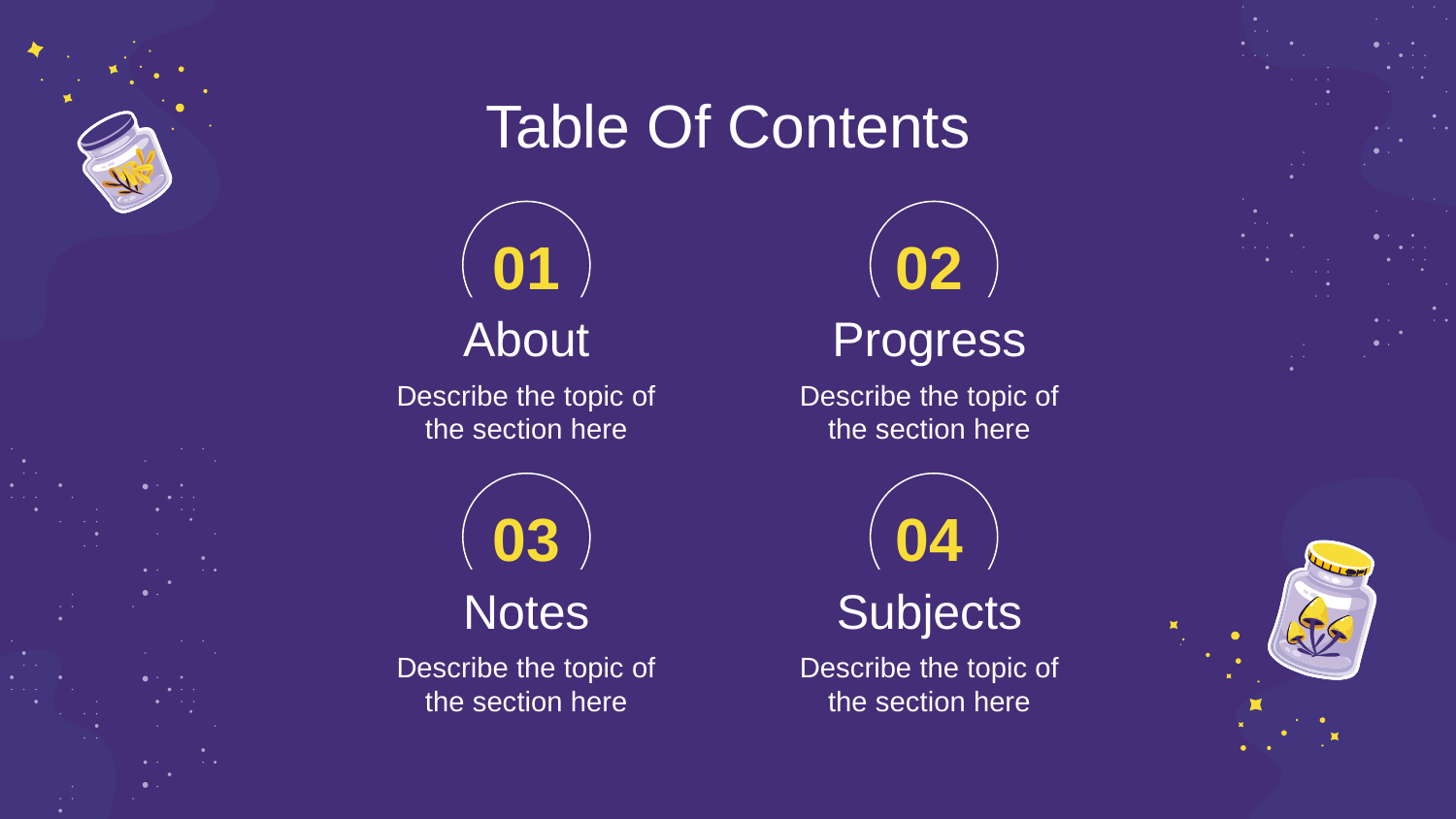

Table Of Contents

01
02
# About
Progress
Describe the topic of the section here
Describe the topic of the section here

03
04
Notes
Subjects
Describe the topic of the section here
Describe the topic of the section here